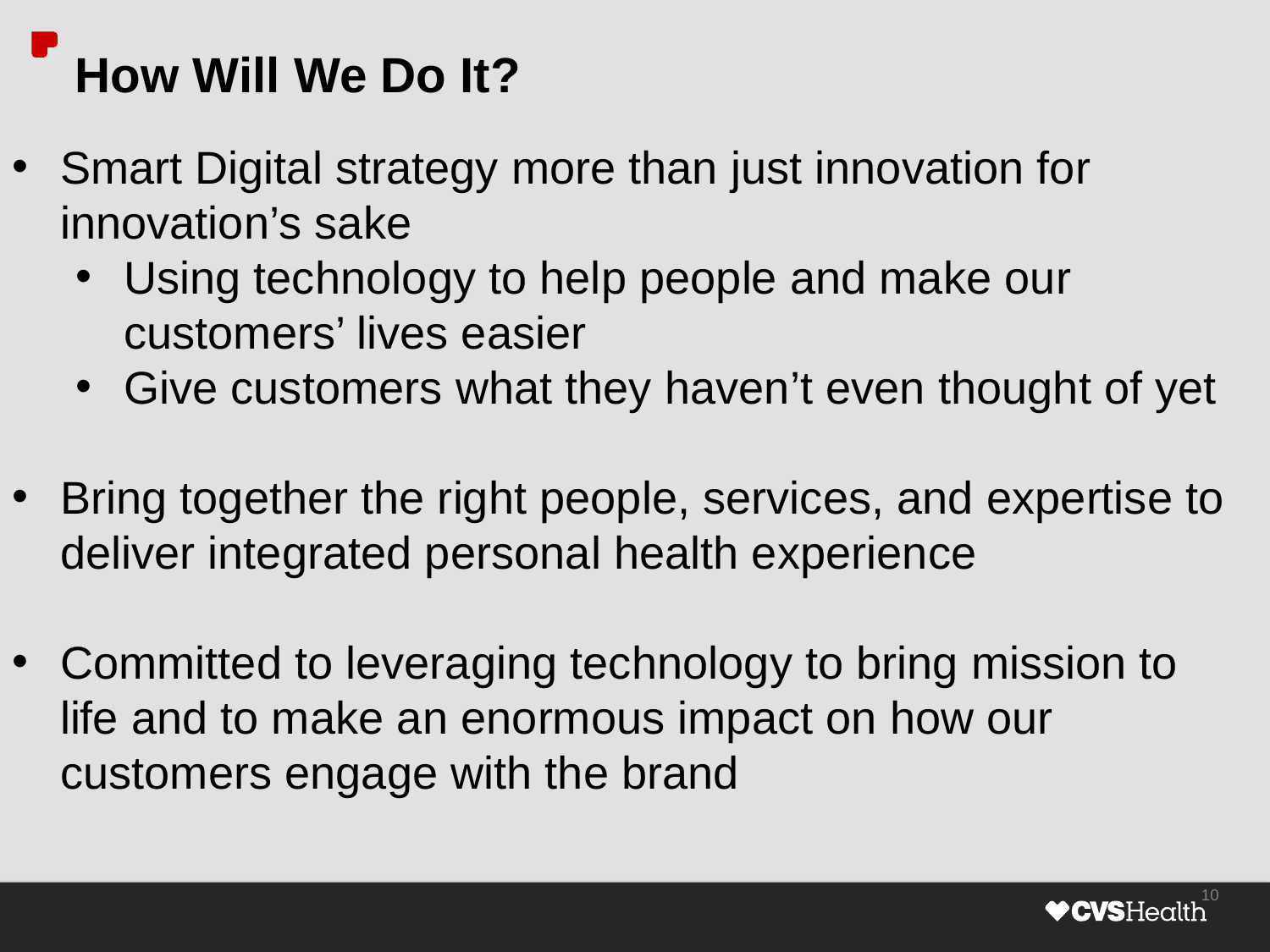

How Will We Do It?
Smart Digital strategy more than just innovation for innovation’s sake
Using technology to help people and make our customers’ lives easier
Give customers what they haven’t even thought of yet

Bring together the right people, services, and expertise to deliver integrated personal health experience

Committed to leveraging technology to bring mission to life and to make an enormous impact on how our customers engage with the brand
10